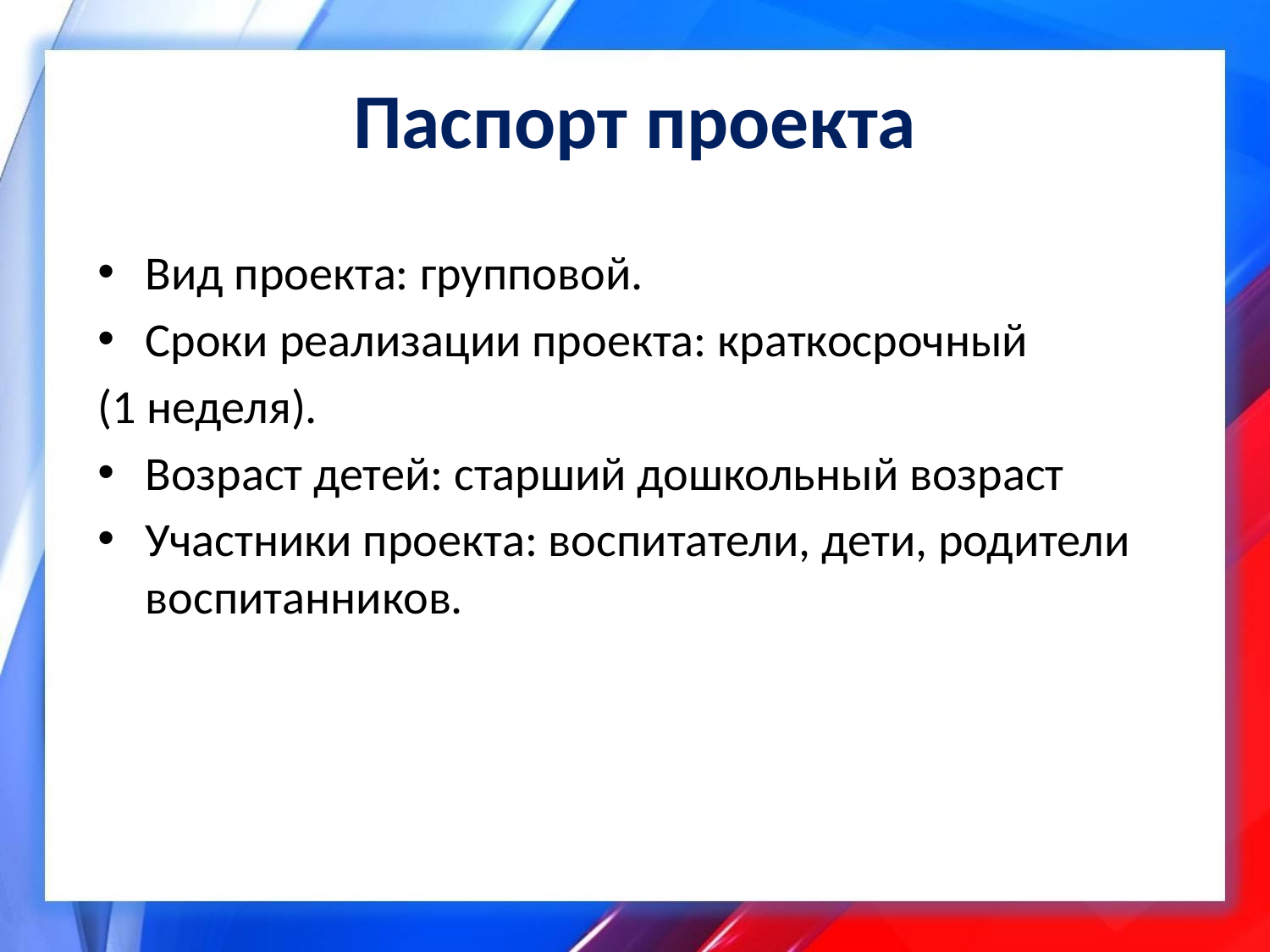

# Паспорт проекта
Вид проекта: групповой.
Сроки реализации проекта: краткосрочный
(1 неделя).
Возраст детей: старший дошкольный возраст
Участники проекта: воспитатели, дети, родители воспитанников.